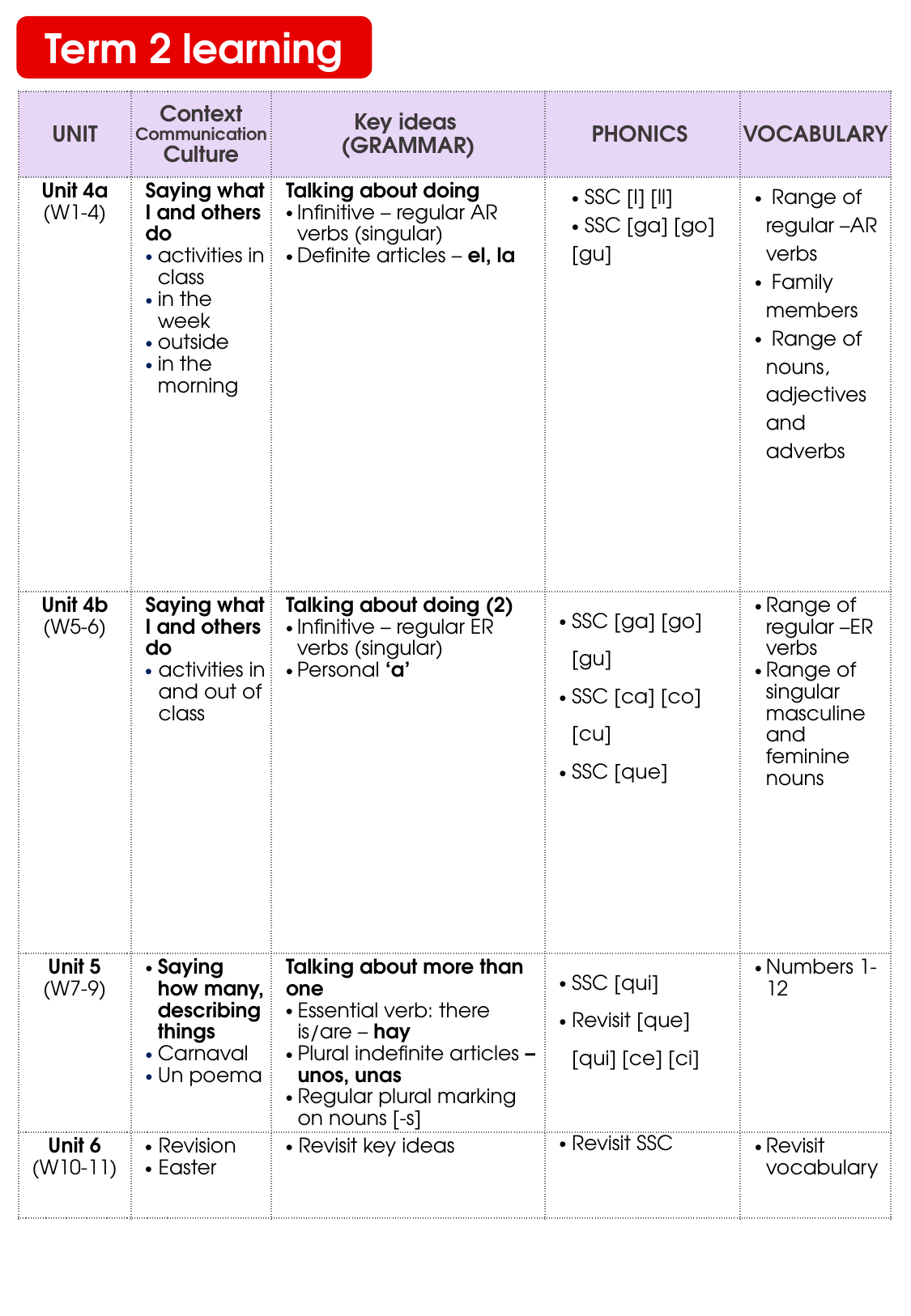

Term 2 learning
# Term overview
| UNIT | Context CommunicationCulture | Key ideas (GRAMMAR) | PHONICS | VOCABULARY |
| --- | --- | --- | --- | --- |
| Unit 4a (W1-4) | Saying what I and others do activities in class in the week outside in the morning | Talking about doing Infinitive – regular AR verbs (singular) Definite articles – el, la | SSC [l] [ll] SSC [ga] [go] [gu] | Range of regular –AR verbs Family members Range of nouns, adjectives and adverbs |
| Unit 4b (W5-6) | Saying what I and others do activities in and out of class | Talking about doing (2) Infinitive – regular ER verbs (singular) Personal ‘a’ | SSC [ga] [go] [gu] SSC [ca] [co] [cu] SSC [que] | Range of regular –ER verbs Range of singular masculine and feminine nouns |
| Unit 5 (W7-9) | Saying how many, describing things Carnaval Un poema | Talking about more than one Essential verb: there is/are – hay Plural indefinite articles – unos, unas Regular plural marking on nouns [-s] | SSC [qui] Revisit [que] [qui] [ce] [ci] | Numbers 1-12 |
| Unit 6 (W10-11) | Revision Easter | Revisit key ideas | Revisit SSC | Revisit vocabulary |